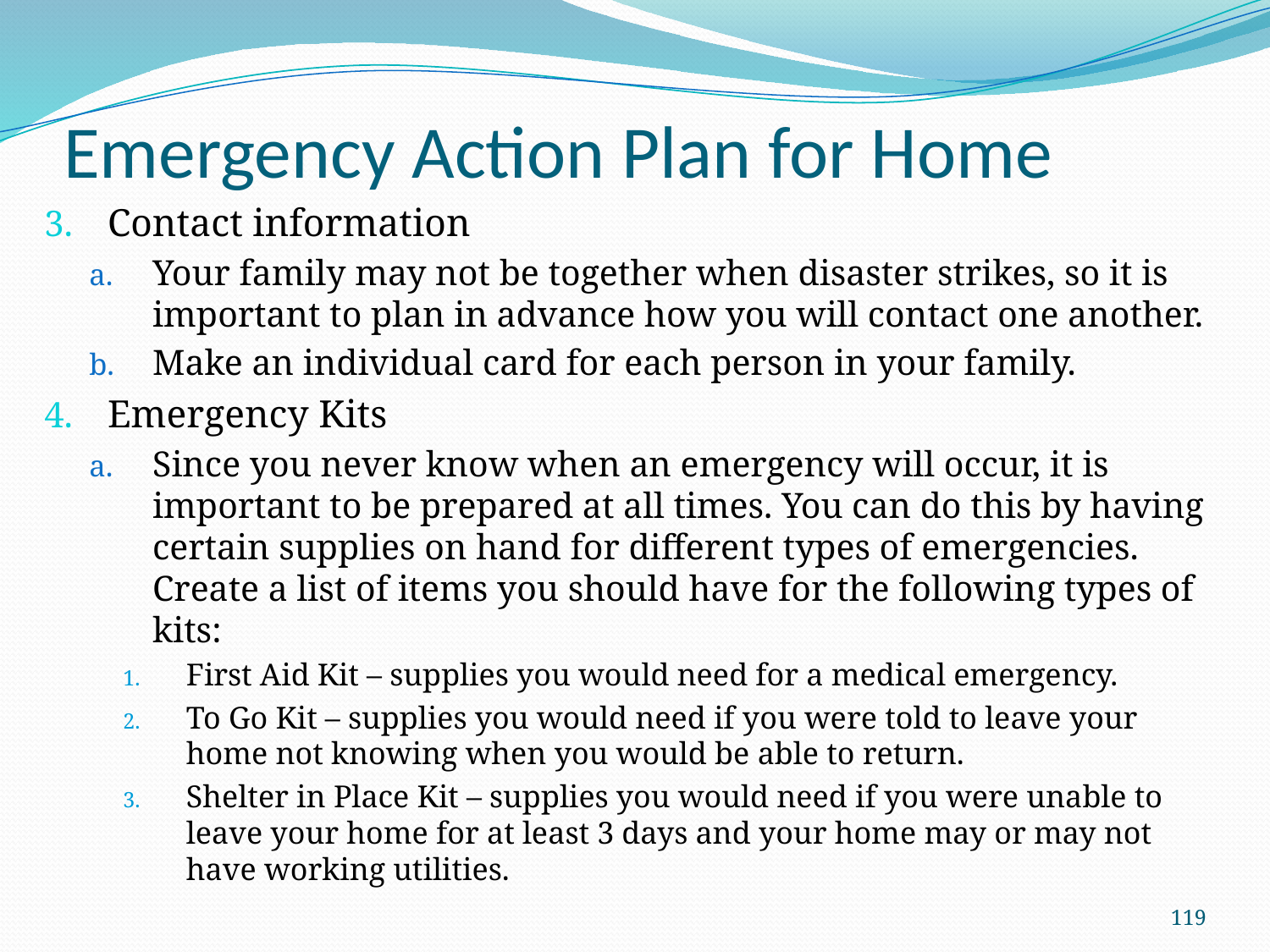

# Emergency Action Plan for Home
Contact information
Your family may not be together when disaster strikes, so it is important to plan in advance how you will contact one another.
Make an individual card for each person in your family.
Emergency Kits
Since you never know when an emergency will occur, it is important to be prepared at all times. You can do this by having certain supplies on hand for different types of emergencies. Create a list of items you should have for the following types of kits:
First Aid Kit – supplies you would need for a medical emergency.
To Go Kit – supplies you would need if you were told to leave your home not knowing when you would be able to return.
Shelter in Place Kit – supplies you would need if you were unable to leave your home for at least 3 days and your home may or may not have working utilities.
119